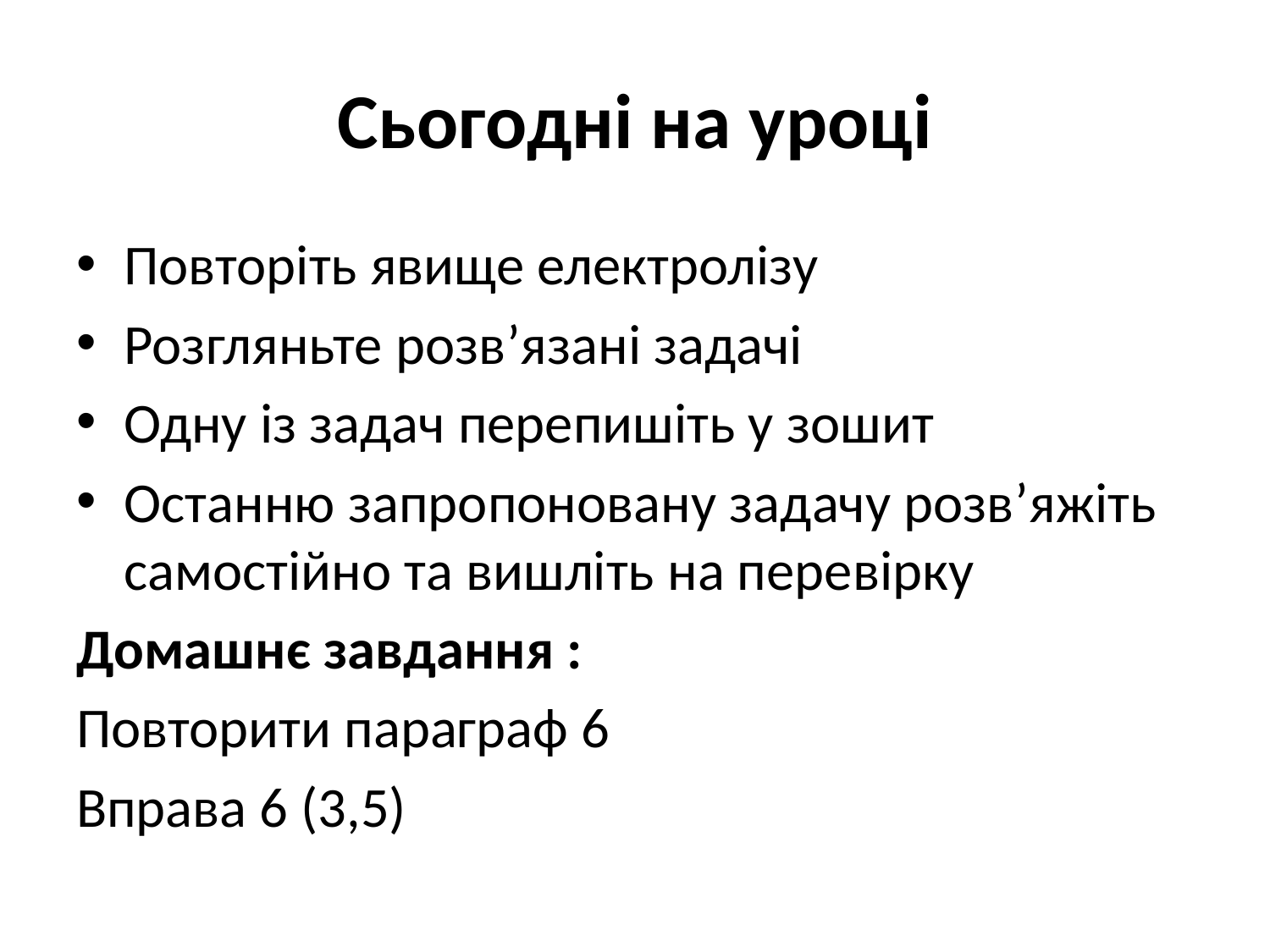

# Сьогодні на уроці
Повторіть явище електролізу
Розгляньте розв’язані задачі
Одну із задач перепишіть у зошит
Останню запропоновану задачу розв’яжіть самостійно та вишліть на перевірку
Домашнє завдання :
Повторити параграф 6
Вправа 6 (3,5)